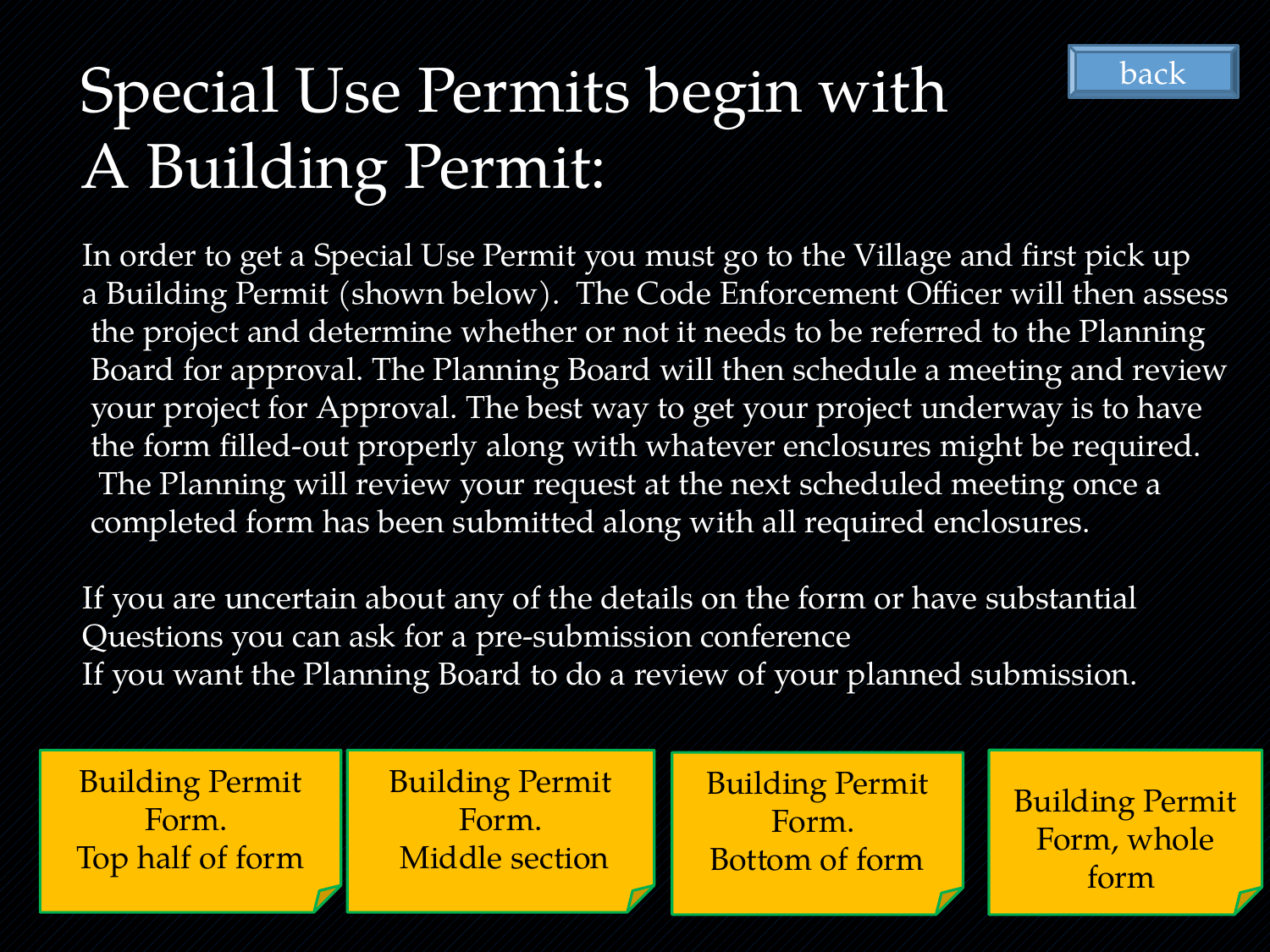

Special Use Permits begin with
A Building Permit:
back

In order to get a Special Use Permit you must go to the Village and first pick up
a Building Permit (shown below).  The Code Enforcement Officer will then assess
 the project and determine whether or not it needs to be referred to the Planning
 Board for approval. The Planning Board will then schedule a meeting and review
 your project for Approval. The best way to get your project underway is to have
 the form filled-out properly along with whatever enclosures might be required.
  The Planning will review your request at the next scheduled meeting once a
 completed form has been submitted along with all required enclosures.

If you are uncertain about any of the details on the form or have substantial
Questions you can ask for a pre-submission conference
If you want the Planning Board to do a review of your planned submission.

Building Permit
Form.
 Middle section
Building Permit
Form.
Top half of form

Building Permit
Form, whole form
Building Permit
Form.
Bottom of form